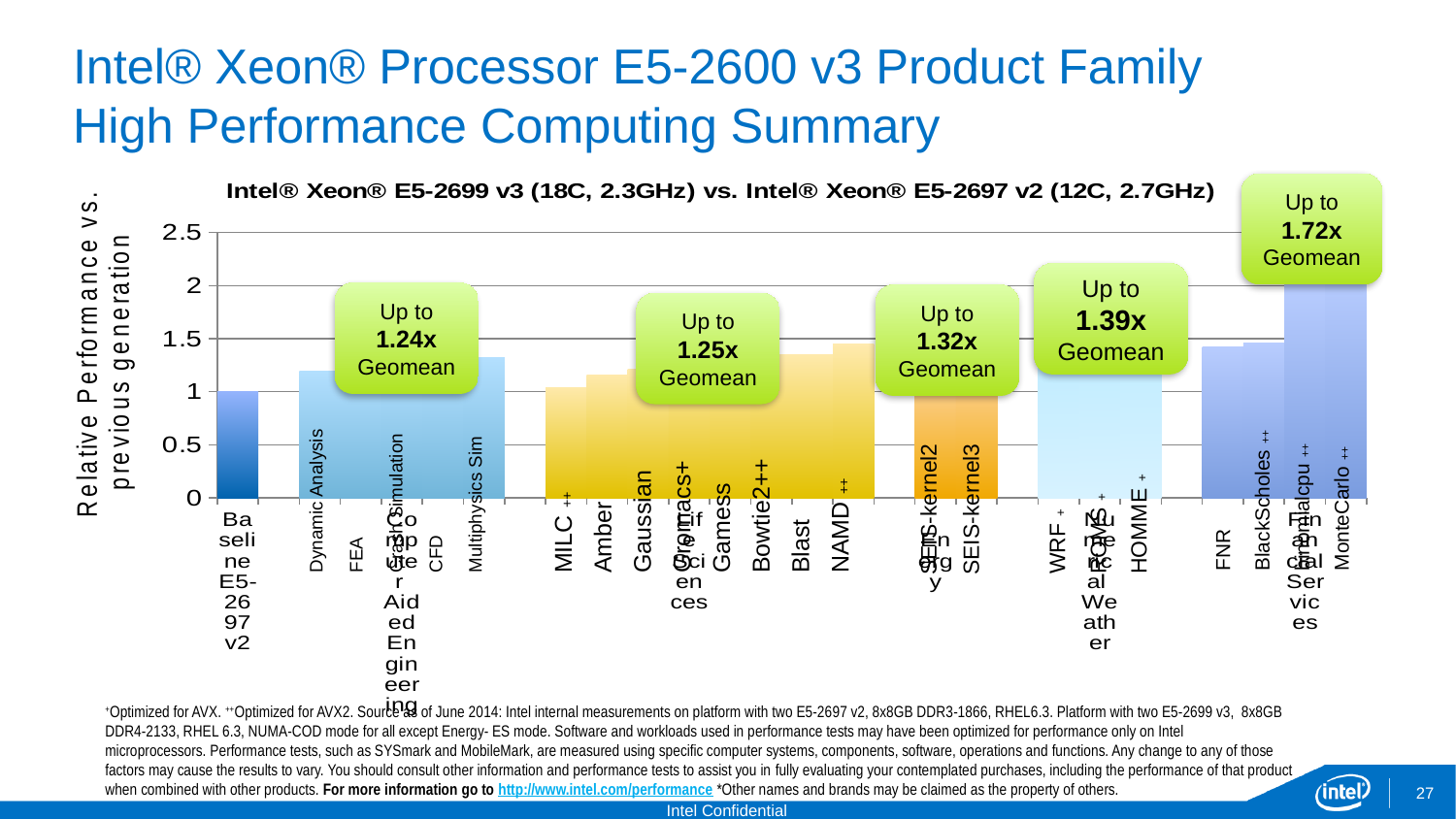

# Intel® Xeon® Processor E5-2600 v3 Product Family High Performance Computing Summary

### Chart: Intel® Xeon® E5-2699 v3 (18C, 2.3GHz) vs. Intel® Xeon® E5-2697 v2 (12C, 2.7GHz)

| Category |  |  |  |  |  |  |  |
|---|---|---|---|---|---|---|---|
| Baseline
E5-2697 v2 | 0.0 | 1.0 | None | None | None | None | None |
|  | None | None | None | None | None | None | None |
|  | None | None | 1.19 | None | None | None | None |
|  | None | None | 1.2 | None | None | None | None |
| Computer
Aided
Engineering | 0.0 | None | 1.24 | None | None | None | None |
|  | None | None | 1.29 | None | None | None | None |
|  | None | None | 1.32 | None | None | None | None |
|  | None | None | None | None | None | None | None |
|  | None | None | None | 1.04 | None | None | None |
|  | None | None | None | 1.16 | None | None | None |
|  | None | None | None | 1.21 | None | None | None |
| Life Sciences | 0.0 | None | None | 1.3 | None | None | None |
|  | None | None | None | 1.34 | None | None | None |
|  | None | None | None | 1.35 | None | None | None |
|  | None | None | None | 1.35 | None | None | None |
|  | None | None | None | 1.45 | None | None | None |
|  | None | None | None | None | None | None | None |
|        Energy | 0.0 | None | None | None | 1.28 | None | None |
|  | None | None | None | None | 1.37 | None | None |
|  | None | None | None | None | None | None | None |
|  | None | None | None | None | None | 1.34 | None |
| Numerical
Weather | 0.0 | None | None | None | None | 1.39 | None |
|  | None | None | None | None | None | 1.45 | None |
|  | None | None | None | None | None | None | None |
|  | None | None | None | None | None | None | 1.42 |
|  | None | None | None | None | None | None | 1.46 |
| Financial
Services | 0.0 | None | None | None | None | None | 2.01 |
Up to 1.72x Geomean
Up to 1.39x Geomean
Up to 1.24x Geomean
Up to 1.32x Geomean
Up to 1.25x Geomean
| Dynamic Analysis | FEA | Crash Simulation | CFD | Multiphysics Sim |
| --- | --- | --- | --- | --- |
| SEIS-kernel2 | SEIS-kernel3 |
| --- | --- |
| FNR | BlackScholes++ | binomialcpu++ | MonteCarlo++ |
| --- | --- | --- | --- |
| MILC++ | Amber | Gaussian | Gromacs+ | Gamess | Bowtie2++ | Blast | NAMD++ |
| --- | --- | --- | --- | --- | --- | --- | --- |
| WRF+ | ROMS+ | HOMME+ |
| --- | --- | --- |
+Optimized for AVX. ++Optimized for AVX2. Source as of June 2014: Intel internal measurements on platform with two E5-2697 v2, 8x8GB DDR3-1866, RHEL6.3. Platform with two E5-2699 v3,  8x8GB DDR4-2133, RHEL 6.3, NUMA-COD mode for all except Energy- ES mode. Software and workloads used in performance tests may have been optimized for performance only on Intel microprocessors. Performance tests, such as SYSmark and MobileMark, are measured using specific computer systems, components, software, operations and functions. Any change to any of those factors may cause the results to vary. You should consult other information and performance tests to assist you in fully evaluating your contemplated purchases, including the performance of that product when combined with other products. For more information go to http://www.intel.com/performance *Other names and brands may be claimed as the property of others.
27
Intel Confidential